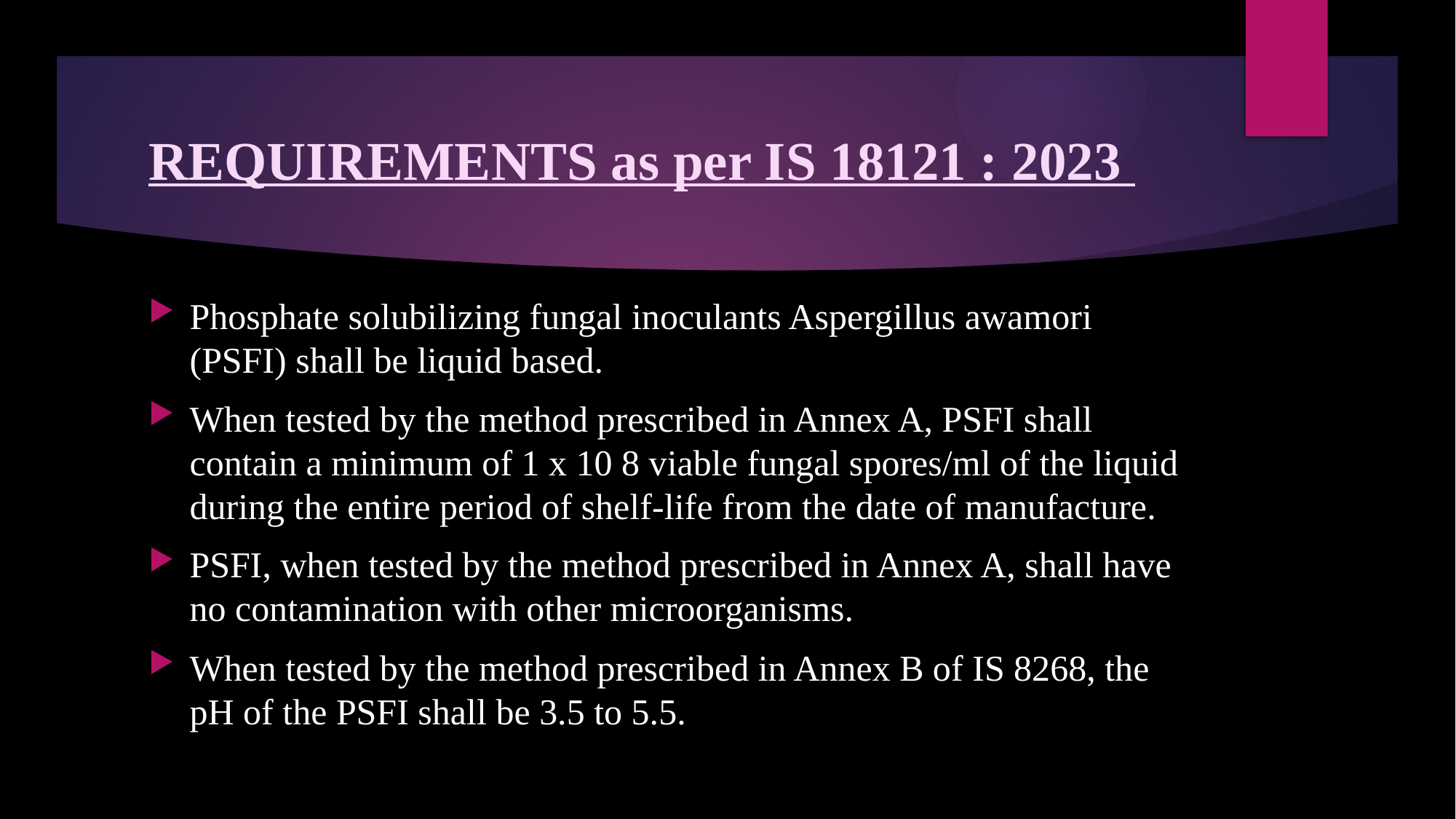

# REQUIREMENTS as per IS 18121 : 2023
Phosphate solubilizing fungal inoculants Aspergillus awamori (PSFI) shall be liquid based.
When tested by the method prescribed in Annex A, PSFI shall contain a minimum of 1 x 10 8 viable fungal spores/ml of the liquid during the entire period of shelf-life from the date of manufacture.
PSFI, when tested by the method prescribed in Annex A, shall have no contamination with other microorganisms.
When tested by the method prescribed in Annex B of IS 8268, the pH of the PSFI shall be 3.5 to 5.5.